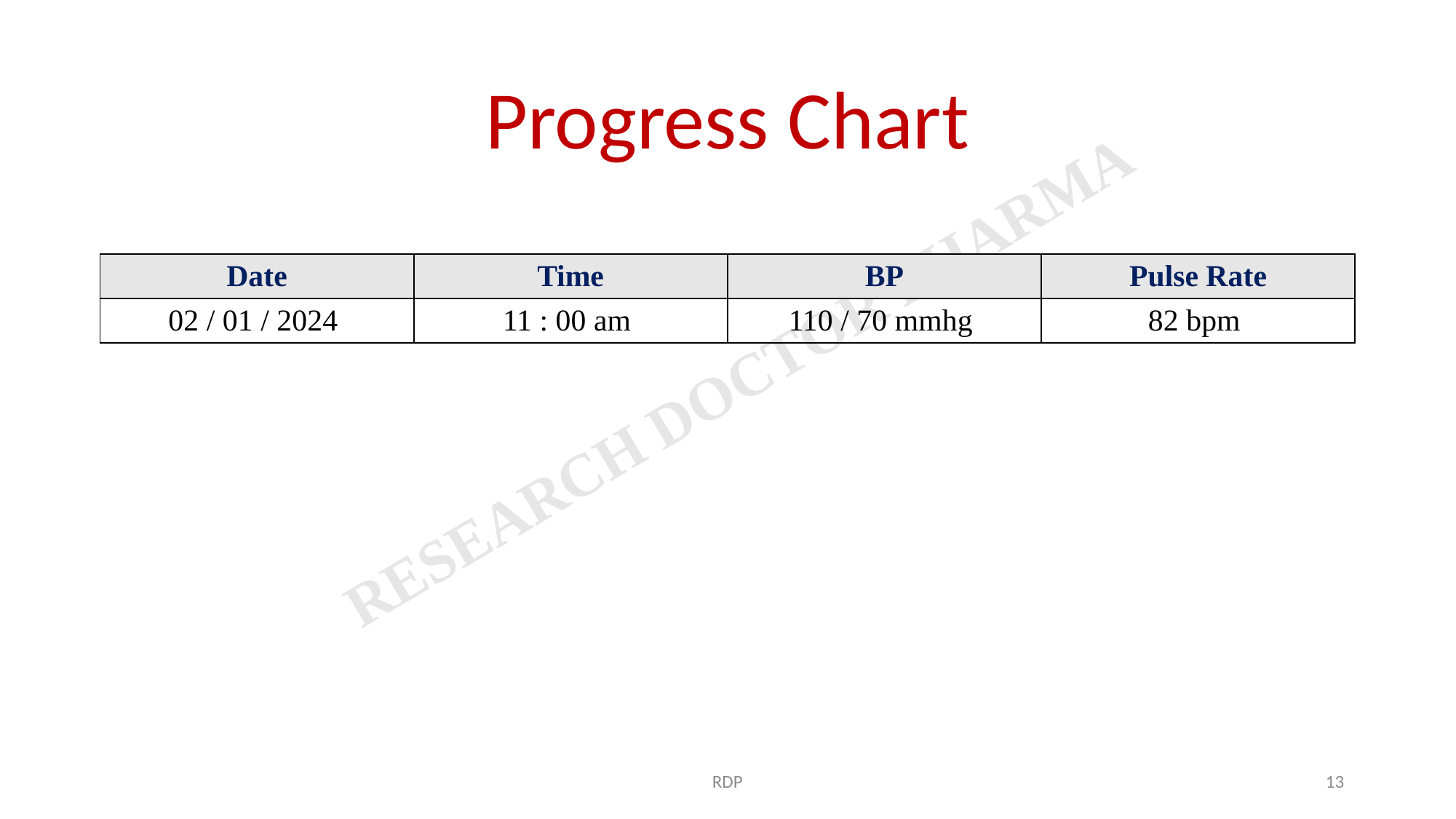

# Progress Chart
| Date | Time | BP | Pulse Rate |
| --- | --- | --- | --- |
| 02 / 01 / 2024 | 11 : 00 am | 110 / 70 mmhg | 82 bpm |
RDP
13